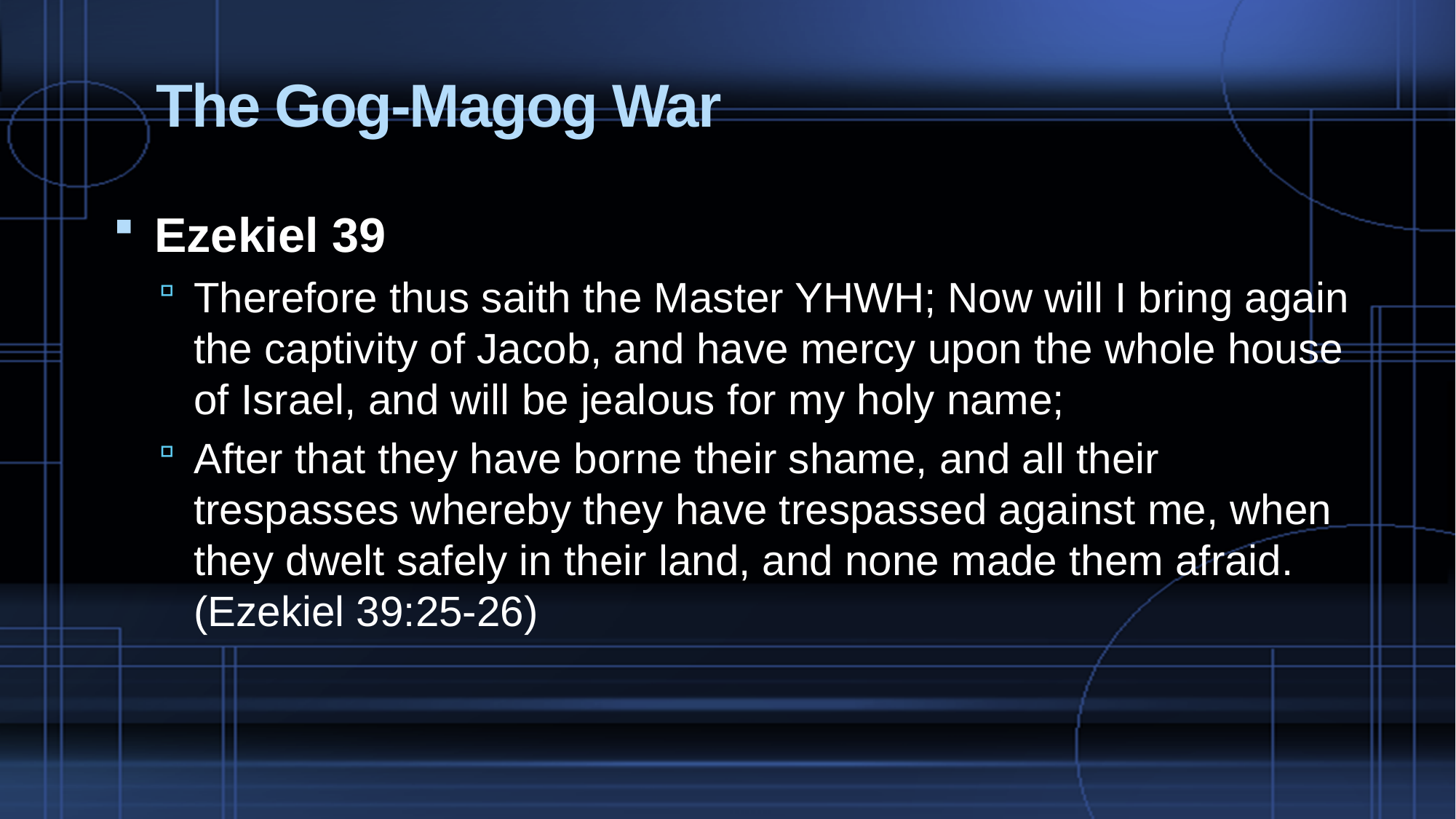

# The Gog-Magog War
Ezekiel 39
Therefore thus saith the Master YHWH; Now will I bring again the captivity of Jacob, and have mercy upon the whole house of Israel, and will be jealous for my holy name;
After that they have borne their shame, and all their trespasses whereby they have trespassed against me, when they dwelt safely in their land, and none made them afraid. (Ezekiel 39:25-26)